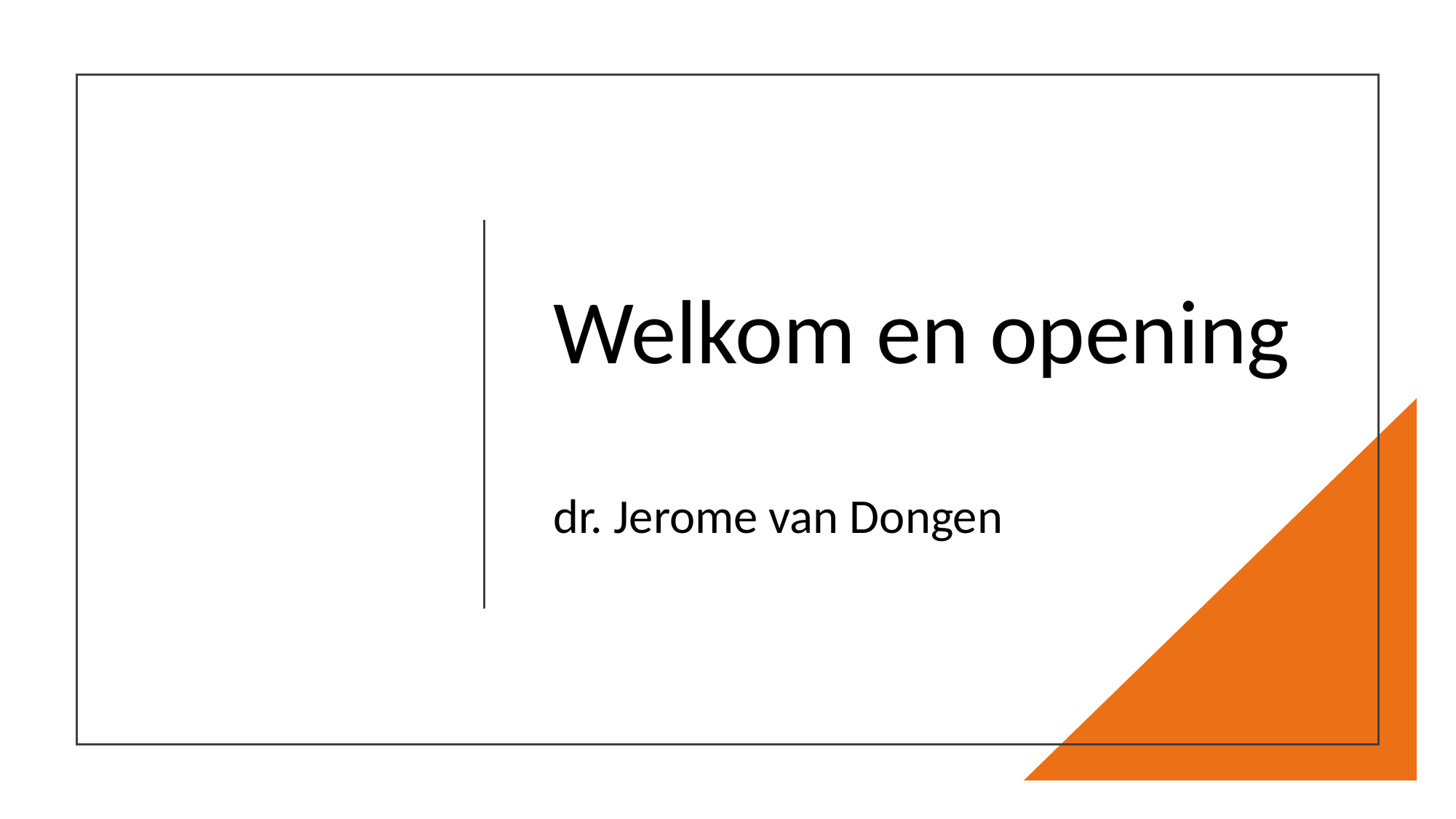

# Welkom en opening dr. Jerome van Dongen